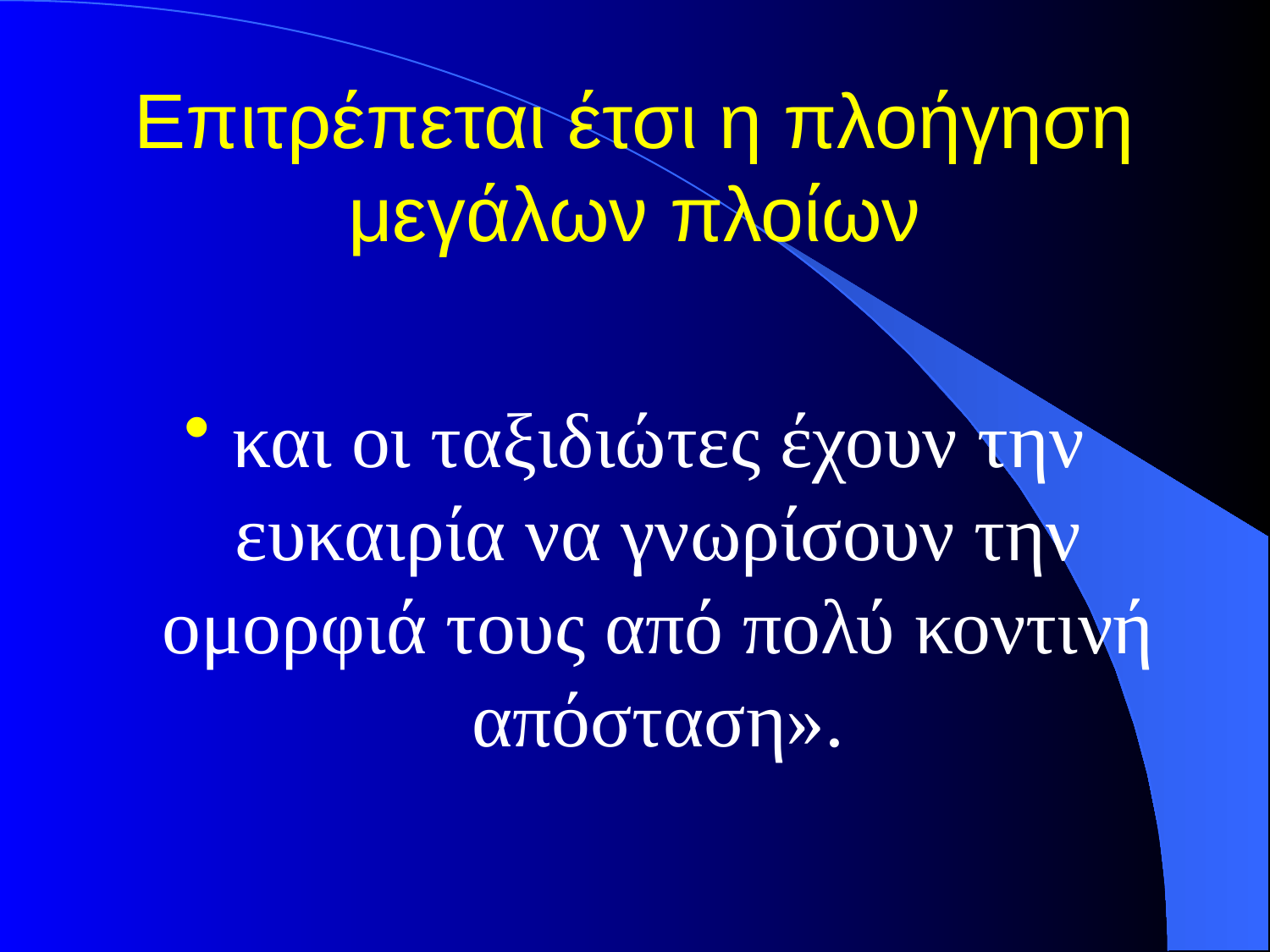

# Επιτρέπεται έτσι η πλοήγηση μεγάλων πλοίων

και οι ταξιδιώτες έχουν την ευκαιρία να γνωρίσουν την ομορφιά τους από πολύ κοντινή απόσταση».